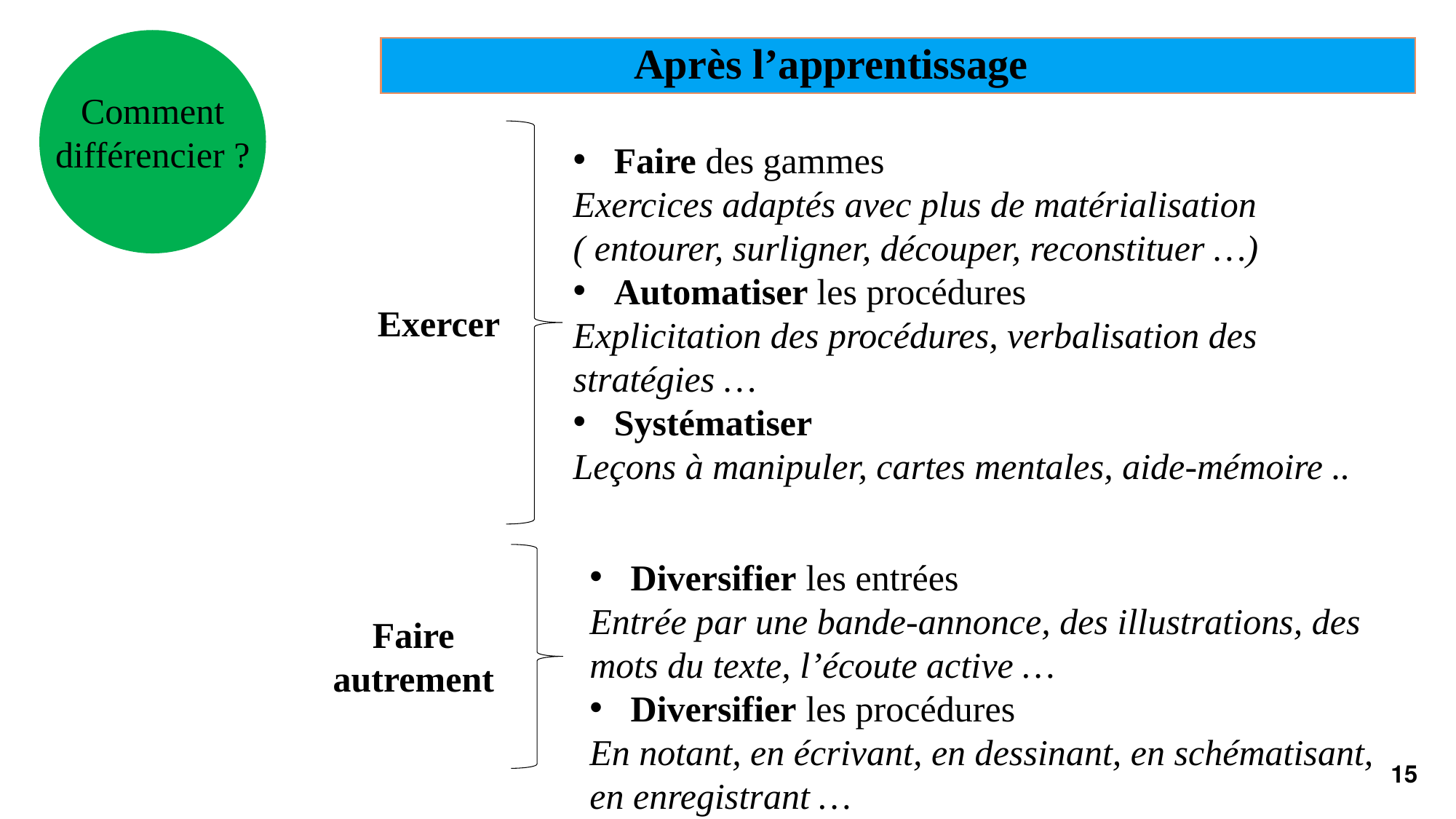

Après l’apprentissage

Comment différencier ?

Faire des gammes
Exercices adaptés avec plus de matérialisation ( entourer, surligner, découper, reconstituer …)
Automatiser les procédures
Explicitation des procédures, verbalisation des stratégies …
Systématiser
Leçons à manipuler, cartes mentales, aide-mémoire ..
Exercer

Diversifier les entrées
Entrée par une bande-annonce, des illustrations, des mots du texte, l’écoute active …
Diversifier les procédures
En notant, en écrivant, en dessinant, en schématisant, en enregistrant …
Faire autrement
15